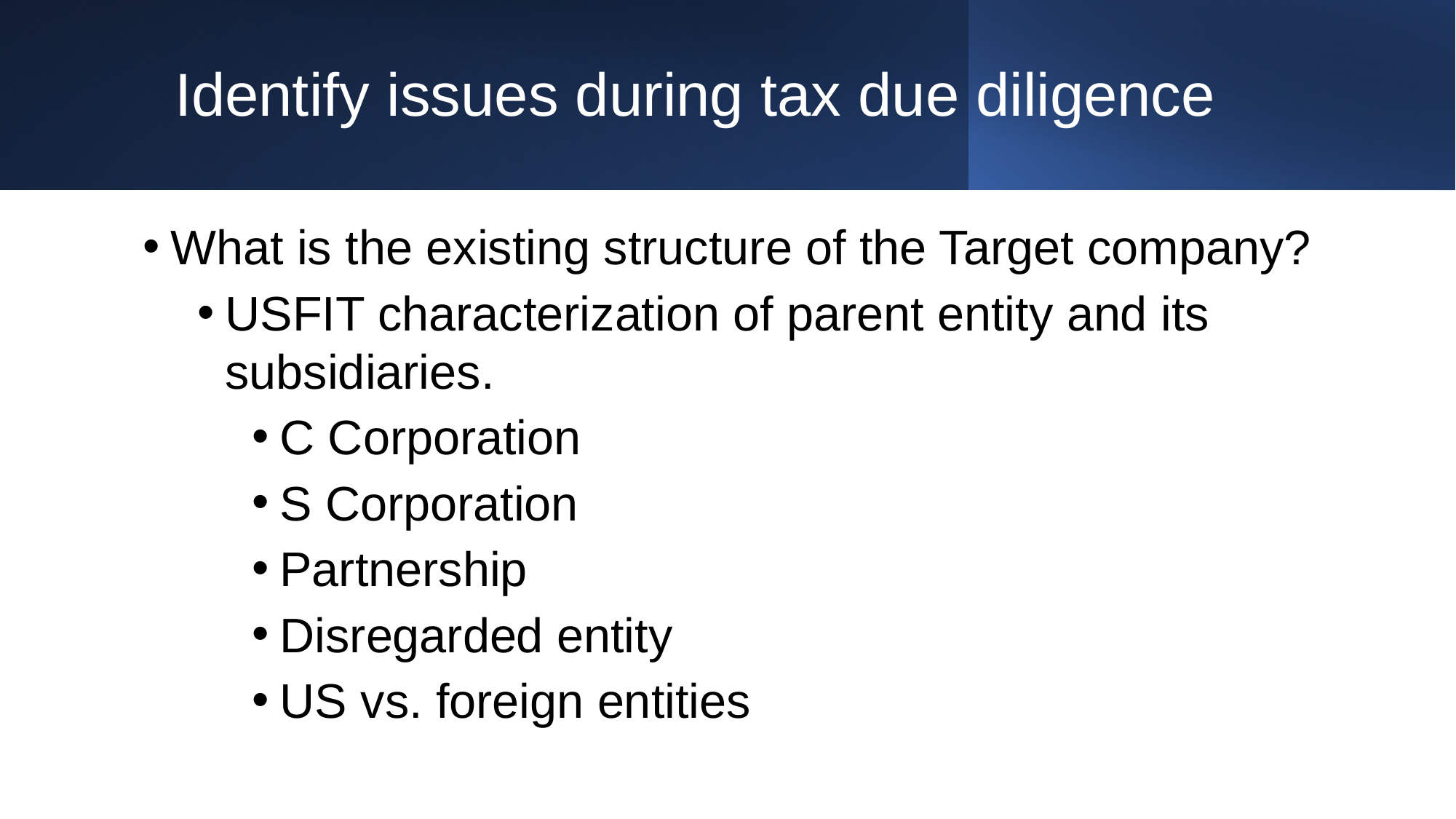

# Identify issues during tax due diligence
What is the existing structure of the Target company?
USFIT characterization of parent entity and its subsidiaries.
C Corporation
S Corporation
Partnership
Disregarded entity
US vs. foreign entities